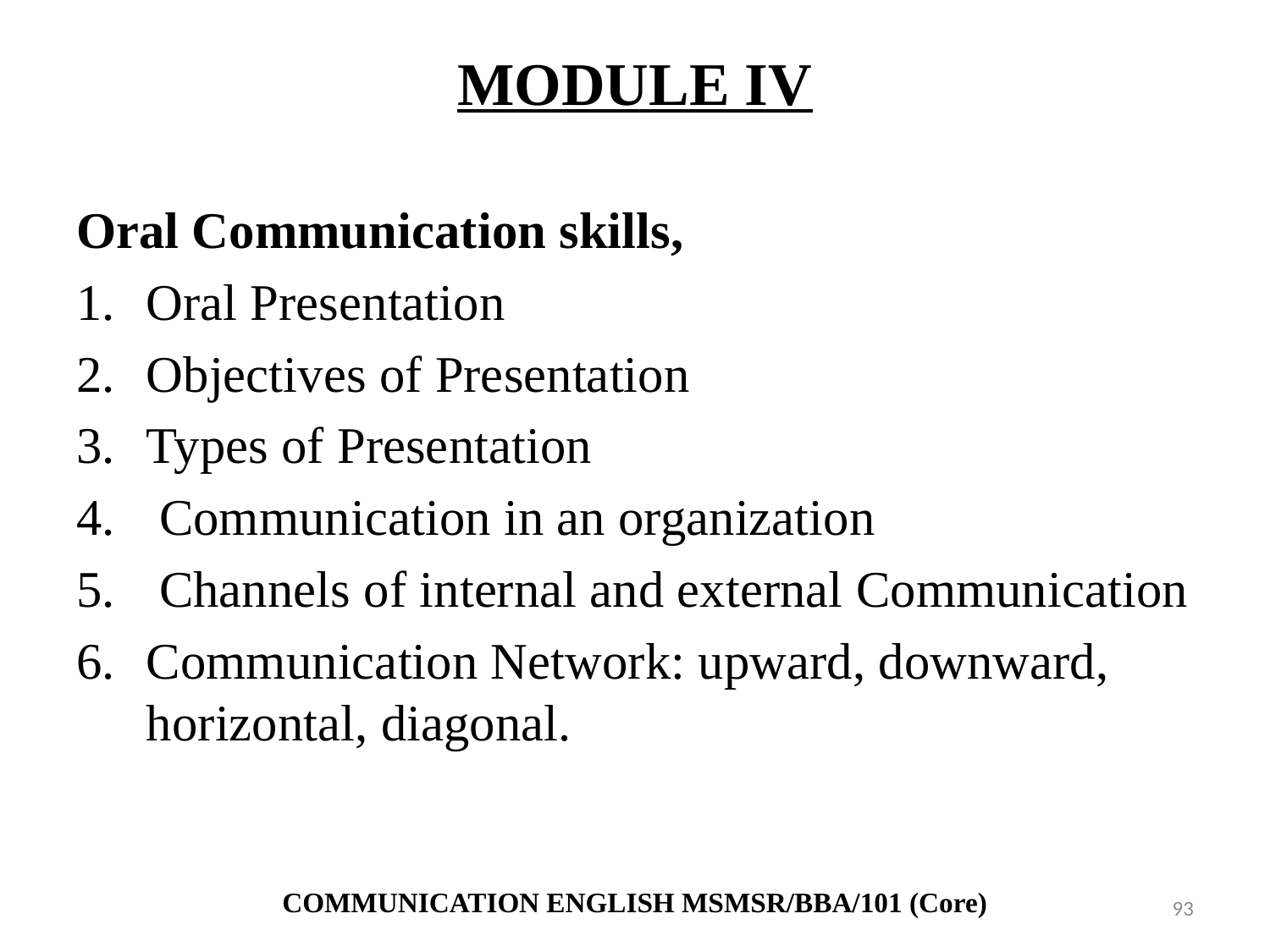

# MODULE IV
Oral Communication skills,
Oral Presentation
Objectives of Presentation
Types of Presentation
 Communication in an organization
 Channels of internal and external Communication
Communication Network: upward, downward, horizontal, diagonal.

COMMUNICATION ENGLISH MSMSR/BBA/101 (Core)
93